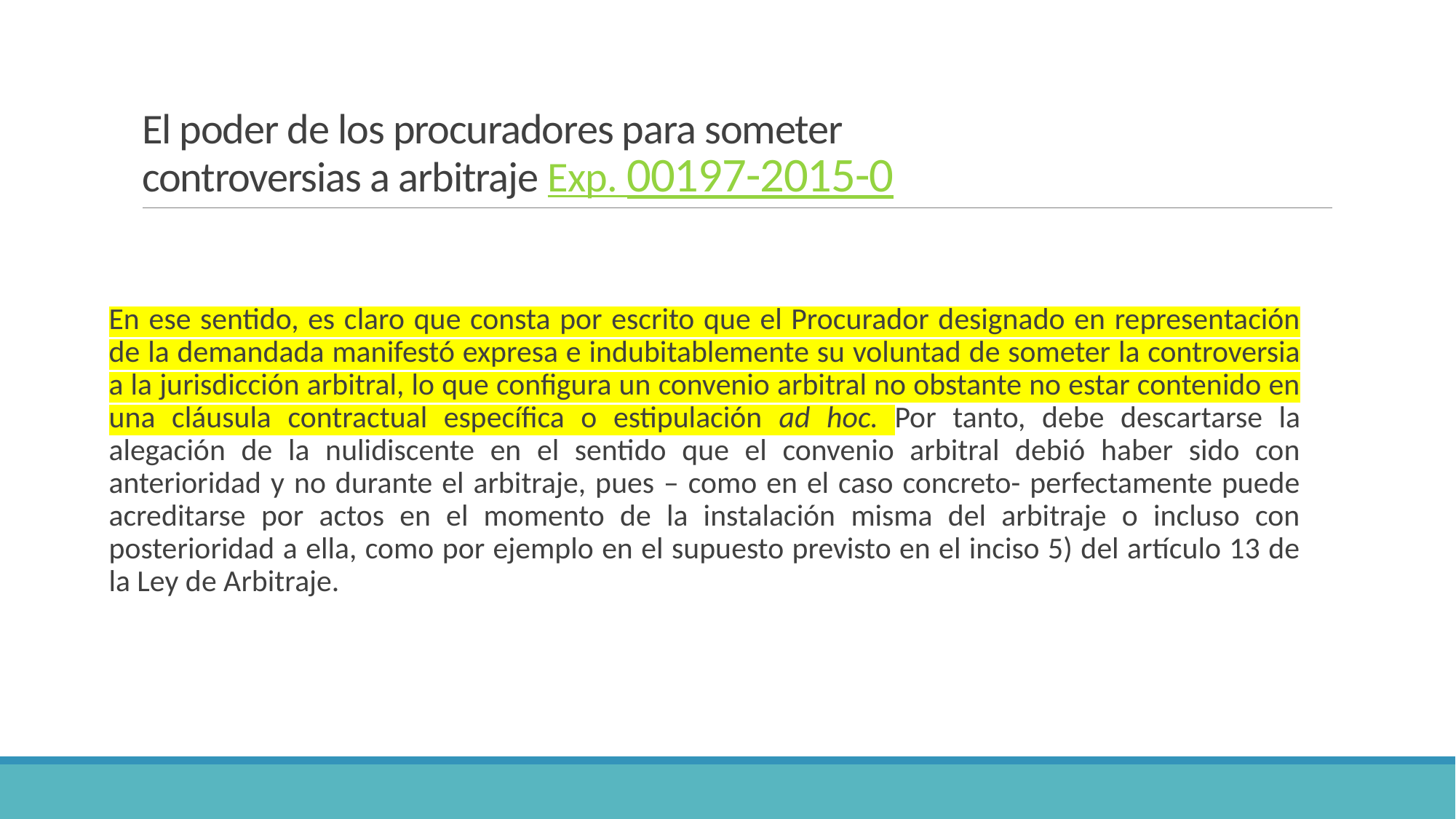

# El poder de los procuradores para someter controversias a arbitraje Exp. 00197-2015-0
En ese sentido, es claro que consta por escrito que el Procurador designado en representación de la demandada manifestó expresa e indubitablemente su voluntad de someter la controversia a la jurisdicción arbitral, lo que configura un convenio arbitral no obstante no estar contenido en una cláusula contractual específica o estipulación ad hoc. Por tanto, debe descartarse la alegación de la nulidiscente en el sentido que el convenio arbitral debió haber sido con anterioridad y no durante el arbitraje, pues – como en el caso concreto- perfectamente puede acreditarse por actos en el momento de la instalación misma del arbitraje o incluso con posterioridad a ella, como por ejemplo en el supuesto previsto en el inciso 5) del artículo 13 de la Ley de Arbitraje.